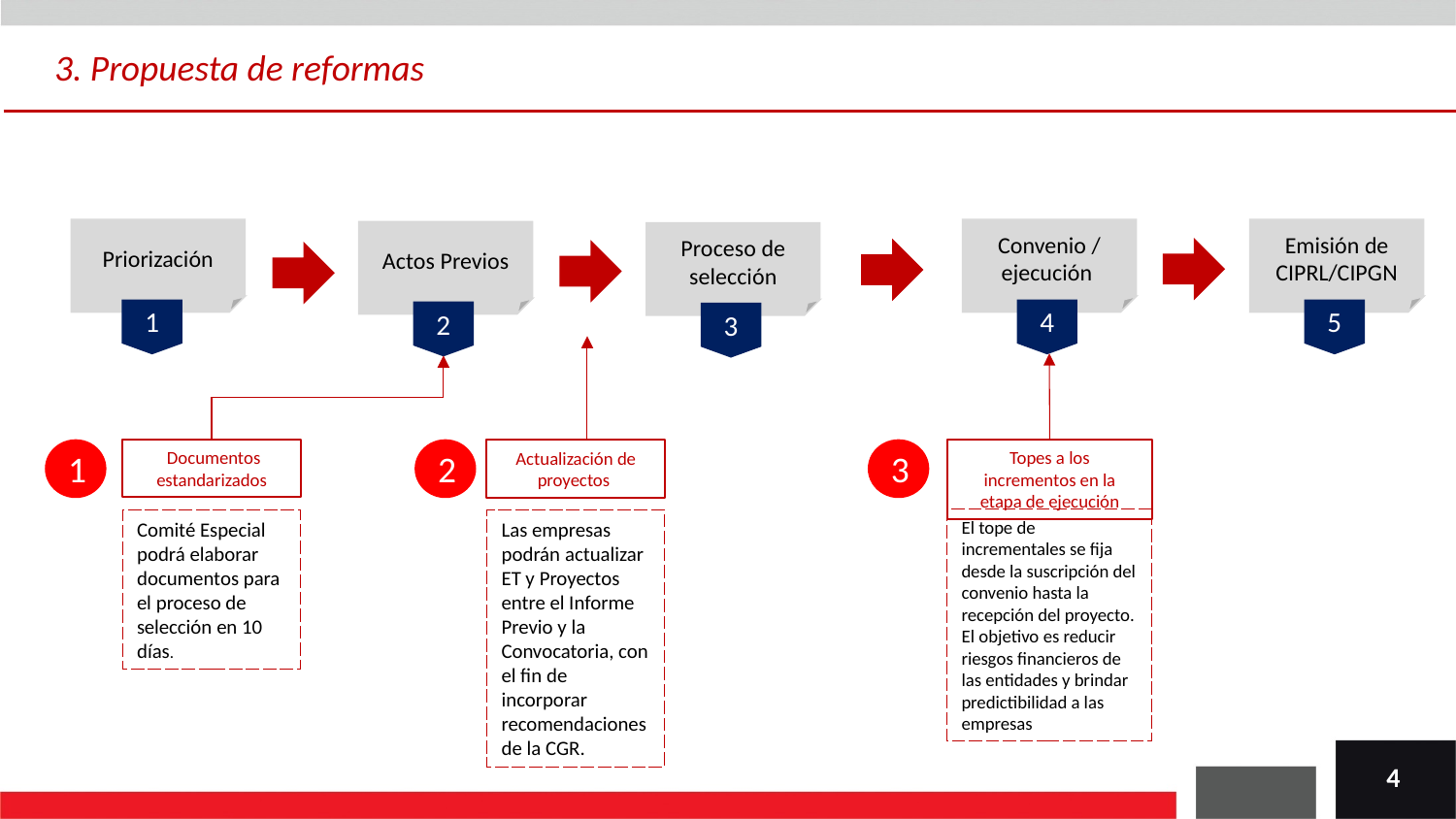

3. Propuesta de reformas
Priorización
Convenio / ejecución
Emisión de CIPRL/CIPGN
Actos Previos
Proceso de selección

1
4
5
2
3
3
1
2
 Documentos estandarizados
Topes a los incrementos en la etapa de ejecución
Actualización de proyectos
El tope de incrementales se fija desde la suscripción del convenio hasta la recepción del proyecto.
El objetivo es reducir riesgos financieros de las entidades y brindar predictibilidad a las empresas
Comité Especial podrá elaborar documentos para el proceso de selección en 10 días.
Las empresas podrán actualizar ET y Proyectos entre el Informe Previo y la Convocatoria, con el fin de incorporar recomendaciones de la CGR.
4